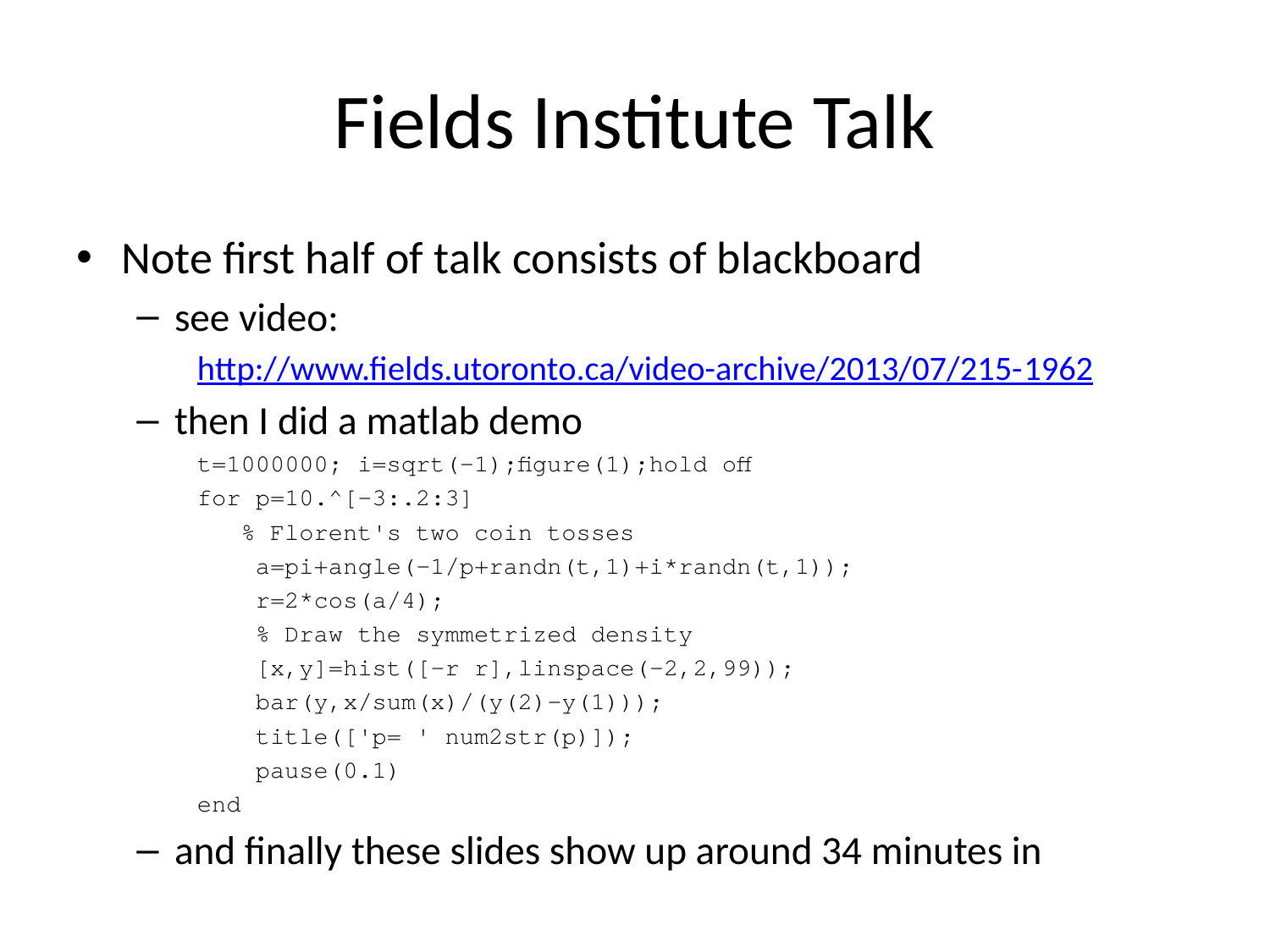

# Fields Institute Talk
Note first half of talk consists of blackboard
see video:
http://www.fields.utoronto.ca/video-archive/2013/07/215-1962
then I did a matlab demo
t=1000000; i=sqrt(-1);figure(1);hold off
for p=10.^[-3:.2:3]
   % Florent's two coin tosses
    a=pi+angle(-1/p+randn(t,1)+i*randn(t,1));
    r=2*cos(a/4);
    % Draw the symmetrized density
    [x,y]=hist([-r r],linspace(-2,2,99));
    bar(y,x/sum(x)/(y(2)-y(1)));
    title(['p= ' num2str(p)]);
    pause(0.1)
end
and finally these slides show up around 34 minutes in